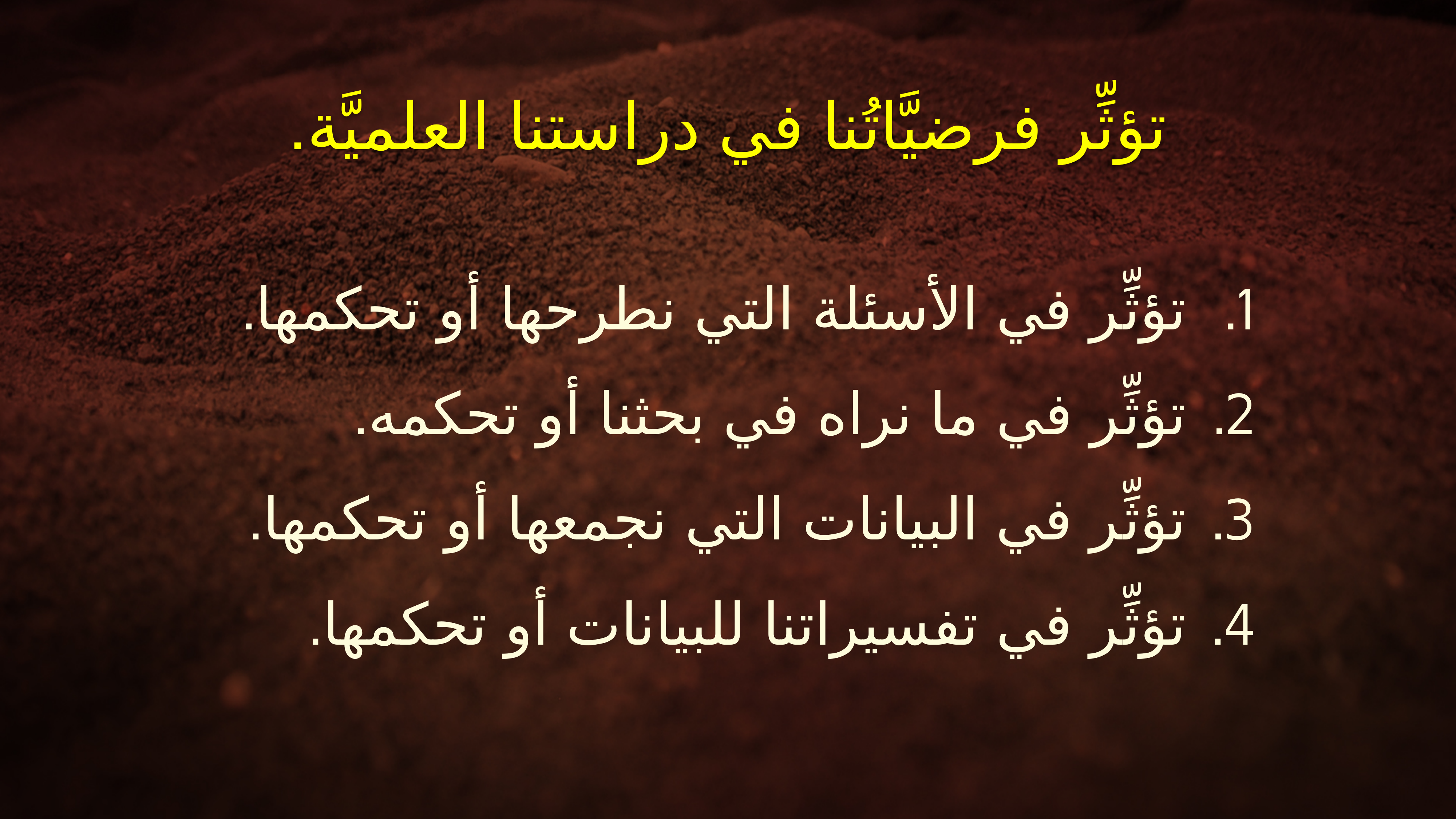

# تؤثِّر فرضيَّاتُنا في دراستنا العلميَّة.
تؤثِّر في الأسئلة التي نطرحها أو تحكمها.
تؤثِّر في ما نراه في بحثنا أو تحكمه.
تؤثِّر في البيانات التي نجمعها أو تحكمها.
تؤثِّر في تفسيراتنا للبيانات أو تحكمها.